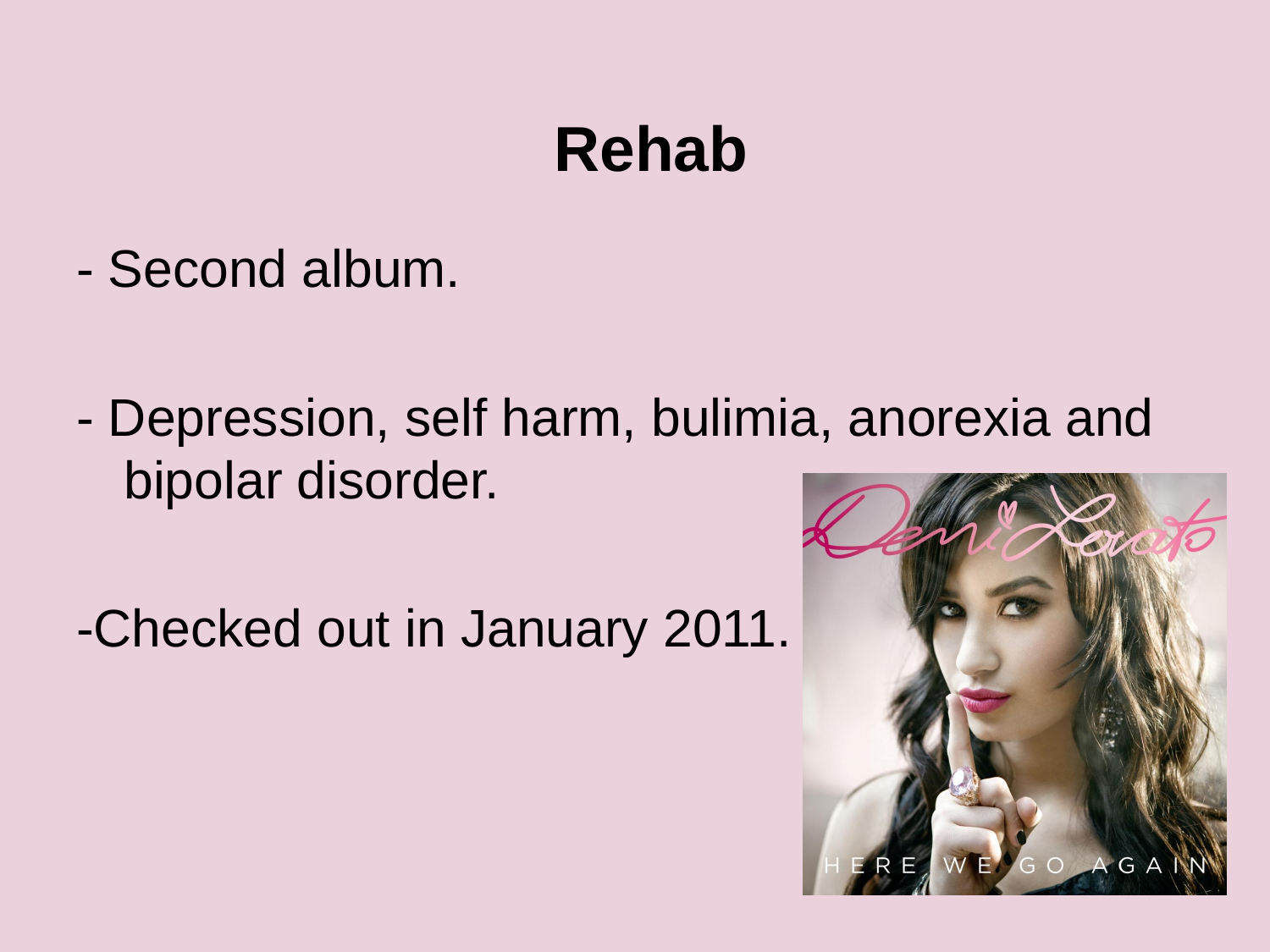

# Rehab
- Second album.

- Depression, self harm, bulimia, anorexia and bipolar disorder.

-Checked out in January 2011.